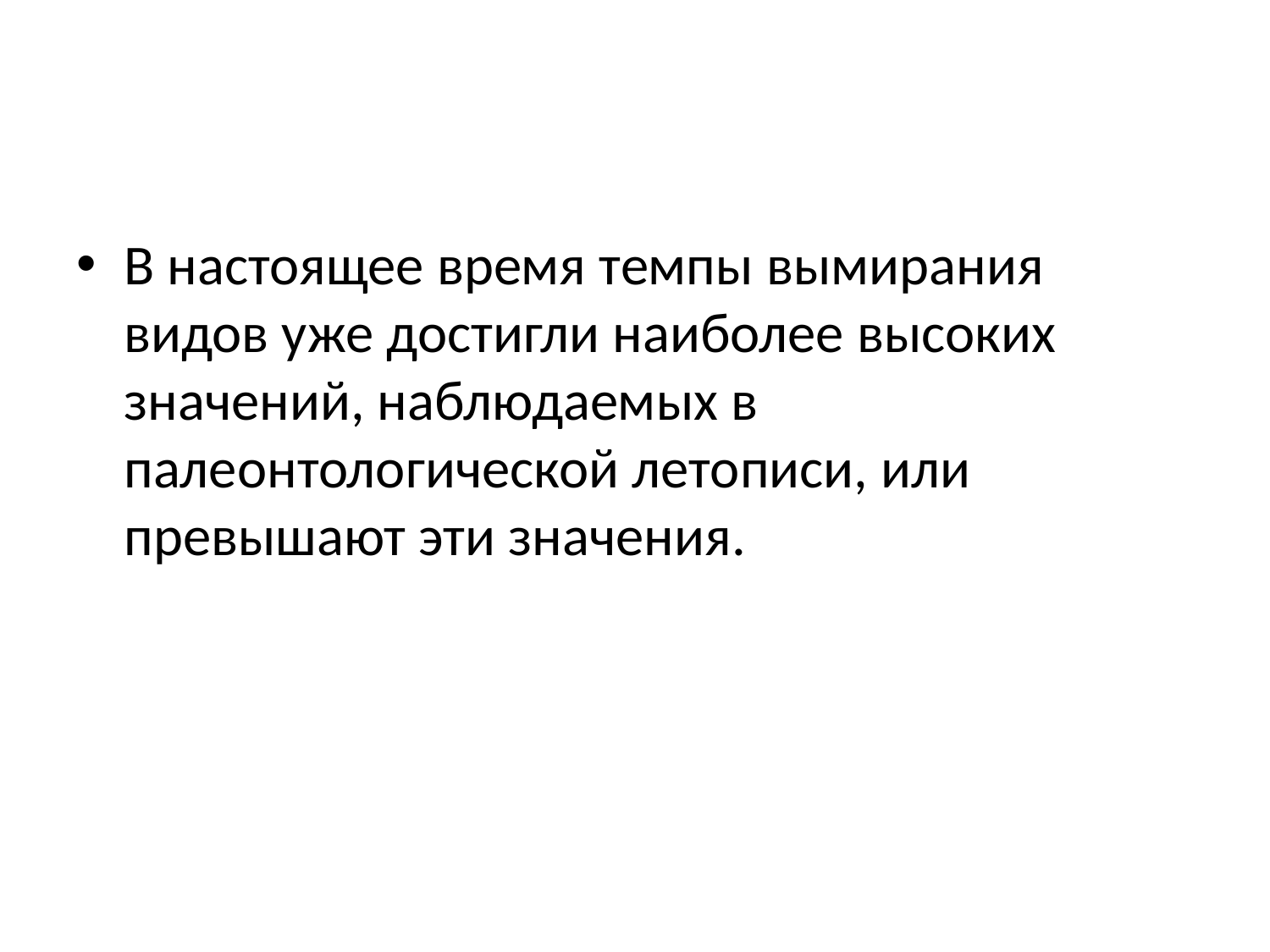

#
В настоящее время темпы вымирания видов уже достигли наиболее высоких значений, наблюдаемых в палеонтологической летописи, или превышают эти значения.